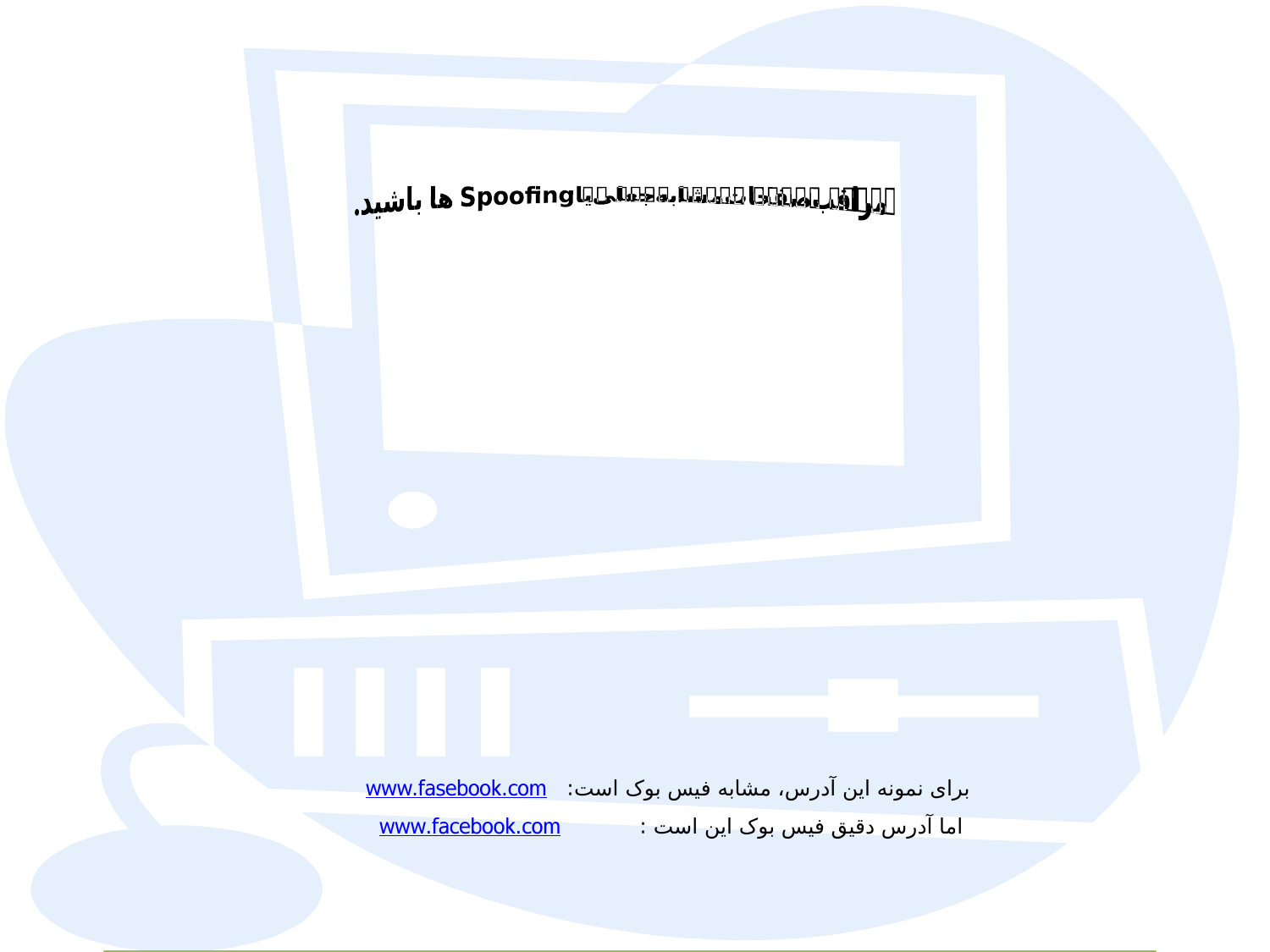

مراقب صفحات مشابه جعلی یا Spoofing ها باشید.
برای نمونه این آدرس، مشابه فیس بوک است:   www.fasebook.com
 اما آدرس دقیق فیس بوک این است :            www.facebook.com
در این حملات، هکرها با ساختن صفحاتی با آدرس هایی مشابه که دارای شکل و شمایلی یکسان با سایتهای مهم هستند، می کوشند تا خود را به عنوان سایت اصلی جا بزنند.

قربانی spoofing ها، با تصور اینکه به سایت اصلی رفته، رمز عبور و شناسه کاربری خود را وارد می کند. اما با اینکار در واقع آنرا در اختیار هکرها قرار داده است.

برای جلوگیری از این حملات، همیشه آدرس دقیق سایتها را کنترل کنید.